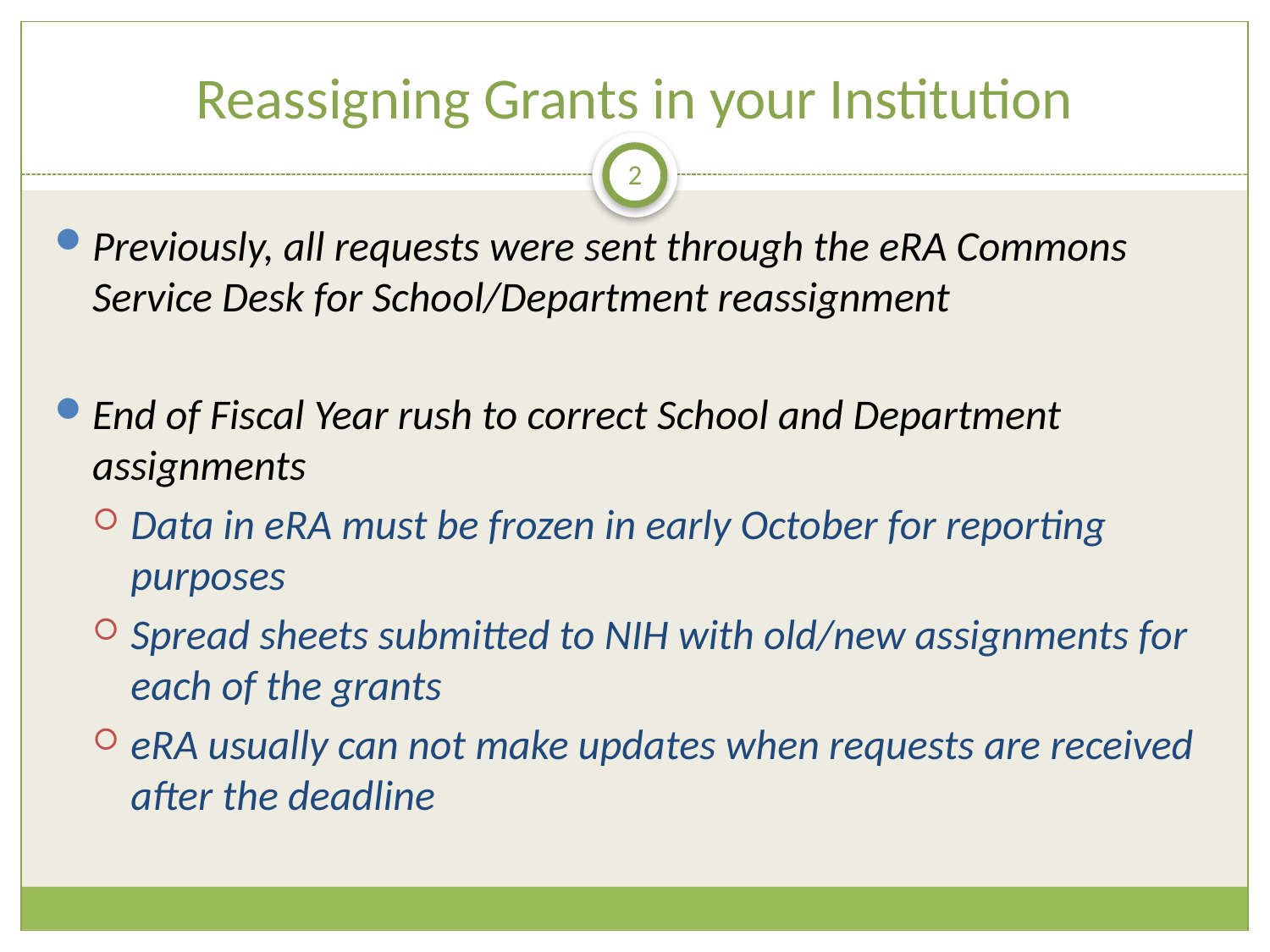

# Reassigning Grants in your Institution
2
Previously, all requests were sent through the eRA Commons Service Desk for School/Department reassignment

End of Fiscal Year rush to correct School and Department assignments
Data in eRA must be frozen in early October for reporting purposes
Spread sheets submitted to NIH with old/new assignments for each of the grants
eRA usually can not make updates when requests are received after the deadline